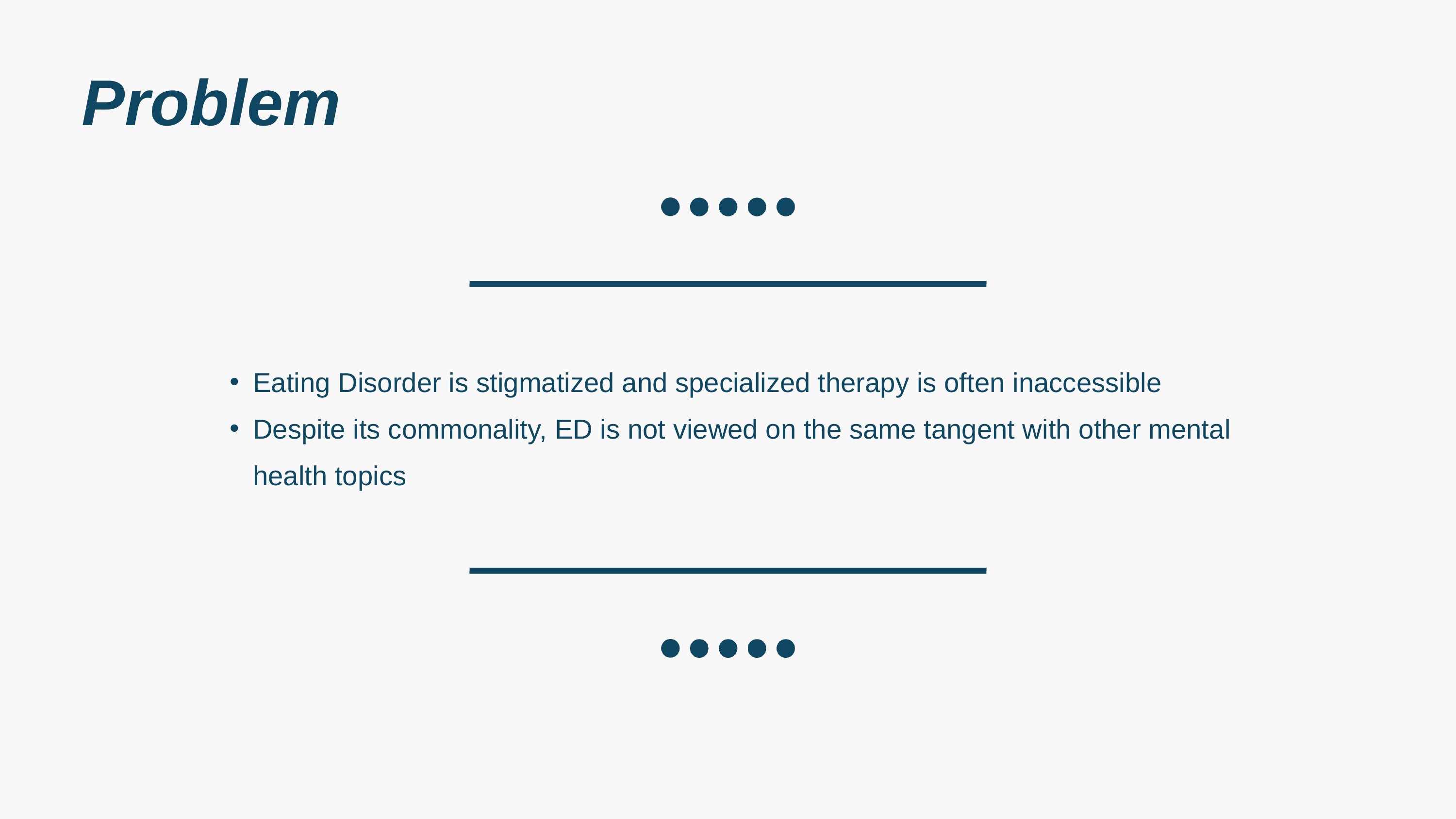

Problem

Eating Disorder is stigmatized and specialized therapy is often inaccessible
Despite its commonality, ED is not viewed on the same tangent with other mental health topics